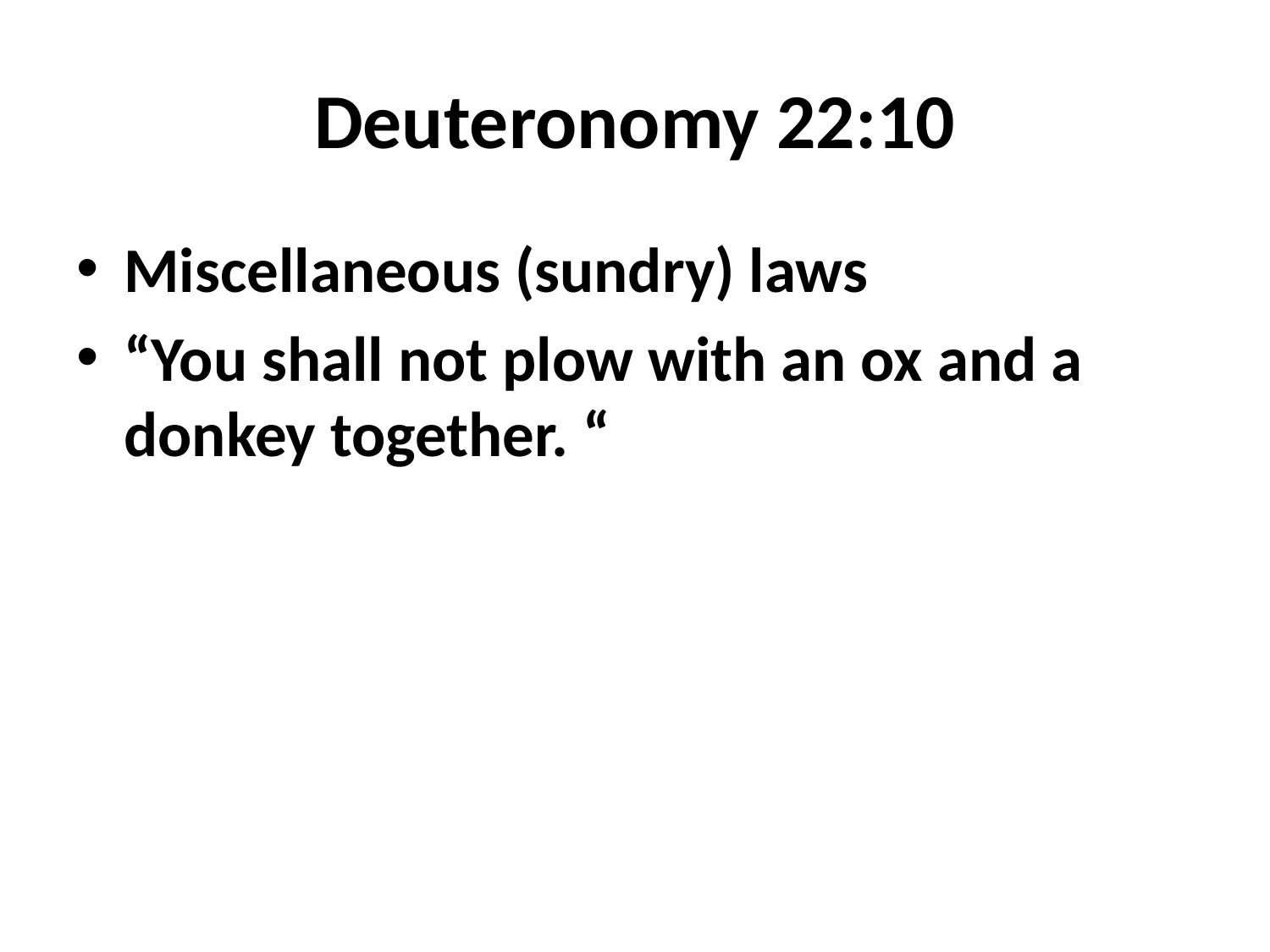

# Deuteronomy 22:10
Miscellaneous (sundry) laws
“You shall not plow with an ox and a donkey together. “